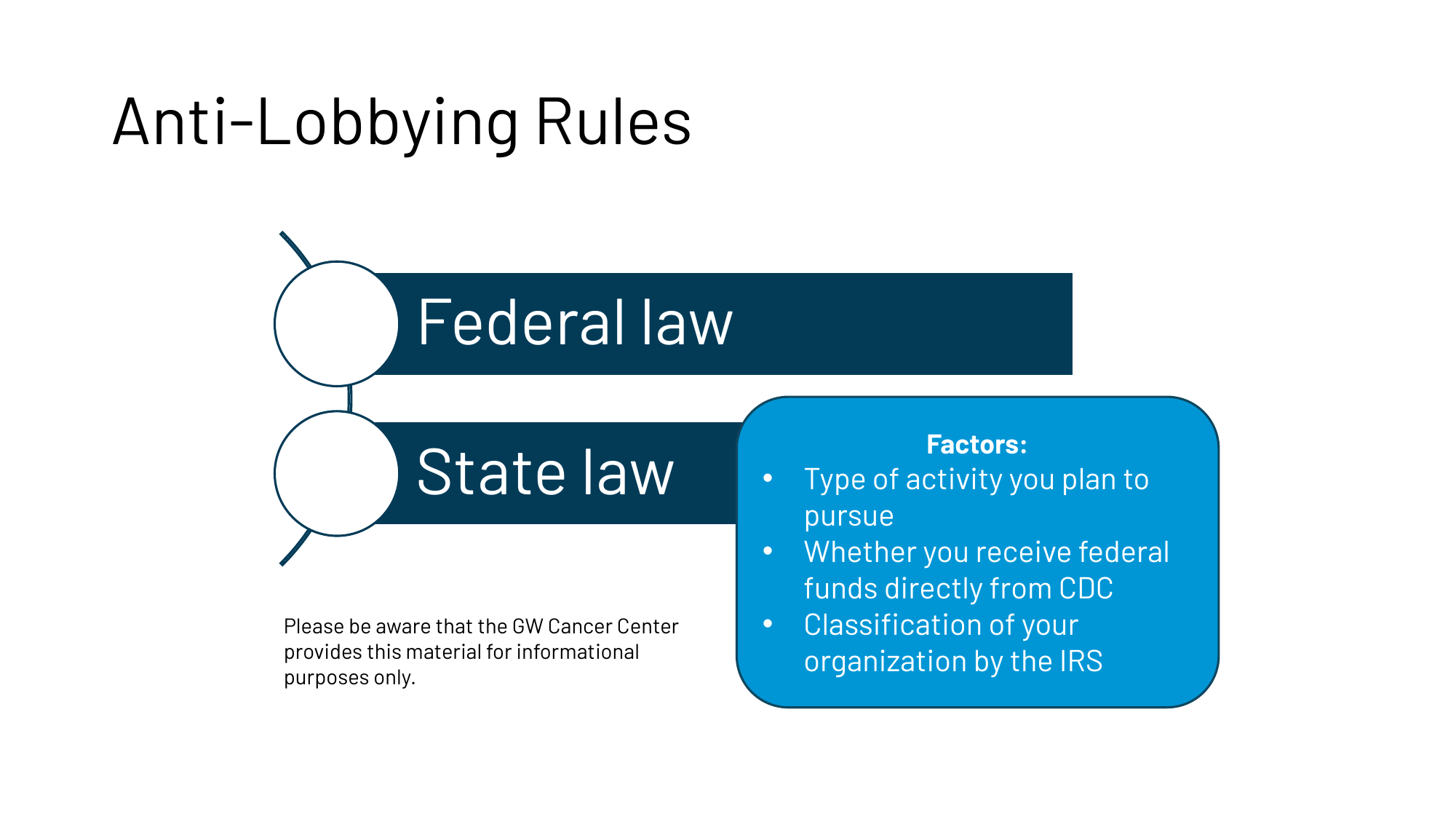

# Anti-Lobbying Rules
Federal law
State law

Factors:
Type of activity you plan to pursue
Whether you receive federal funds directly from CDC
Classification of your organization by the IRS
Please be aware that the GW Cancer Center provides this material for informational purposes only.